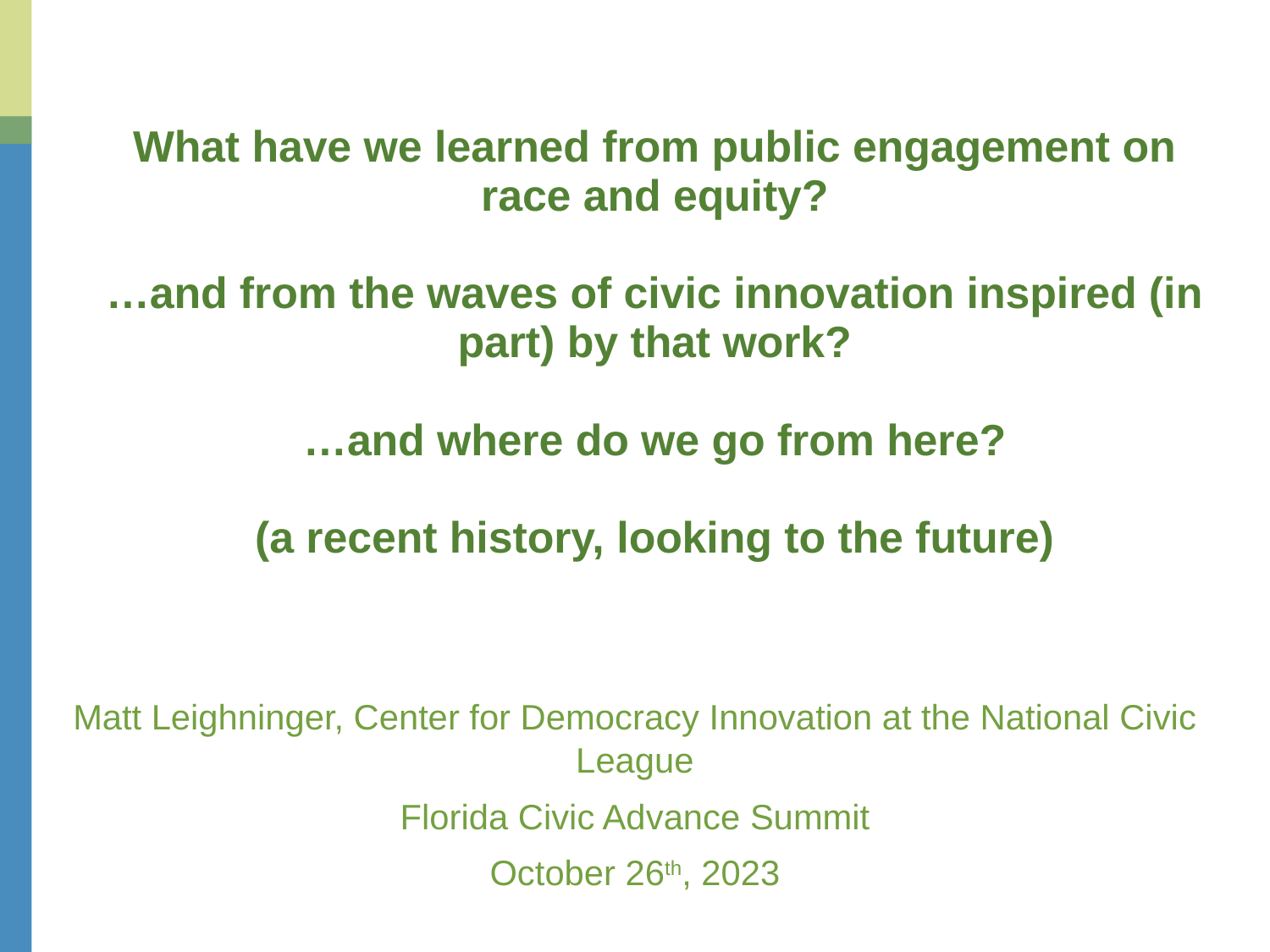

What have we learned from public engagement on race and equity?

…and from the waves of civic innovation inspired (in part) by that work?

…and where do we go from here?

(a recent history, looking to the future)
Matt Leighninger, Center for Democracy Innovation at the National Civic League
Florida Civic Advance Summit
October 26th, 2023